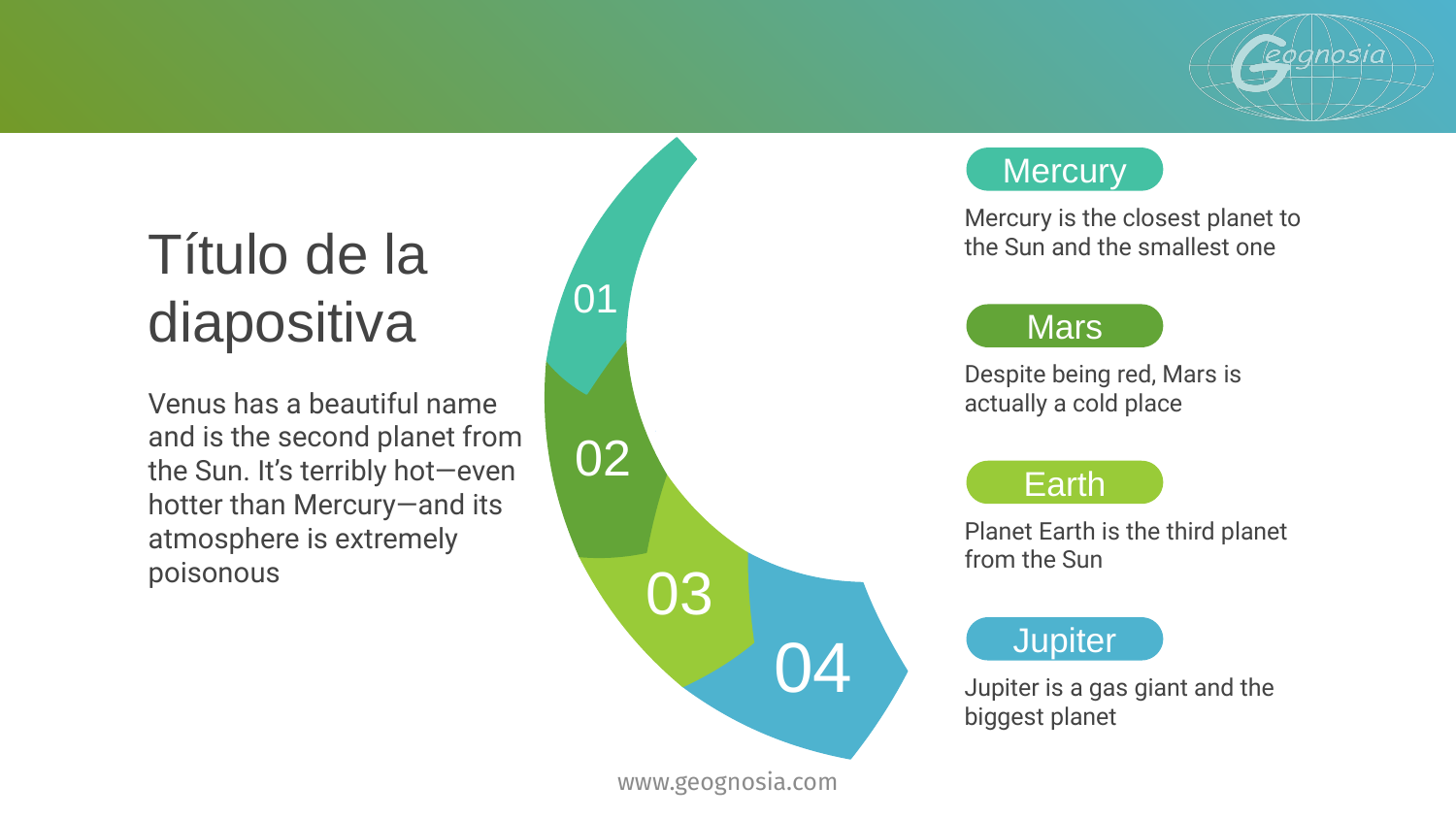

01

02

03

04
Mercury
Mercury is the closest planet to the Sun and the smallest one
Título de la diapositiva
Mars
Despite being red, Mars is actually a cold place
Venus has a beautiful name and is the second planet from the Sun. It’s terribly hot—even hotter than Mercury—and its atmosphere is extremely poisonous

Earth
Planet Earth is the third planet from the Sun
Jupiter
Jupiter is a gas giant and the biggest planet
www.geognosia.com